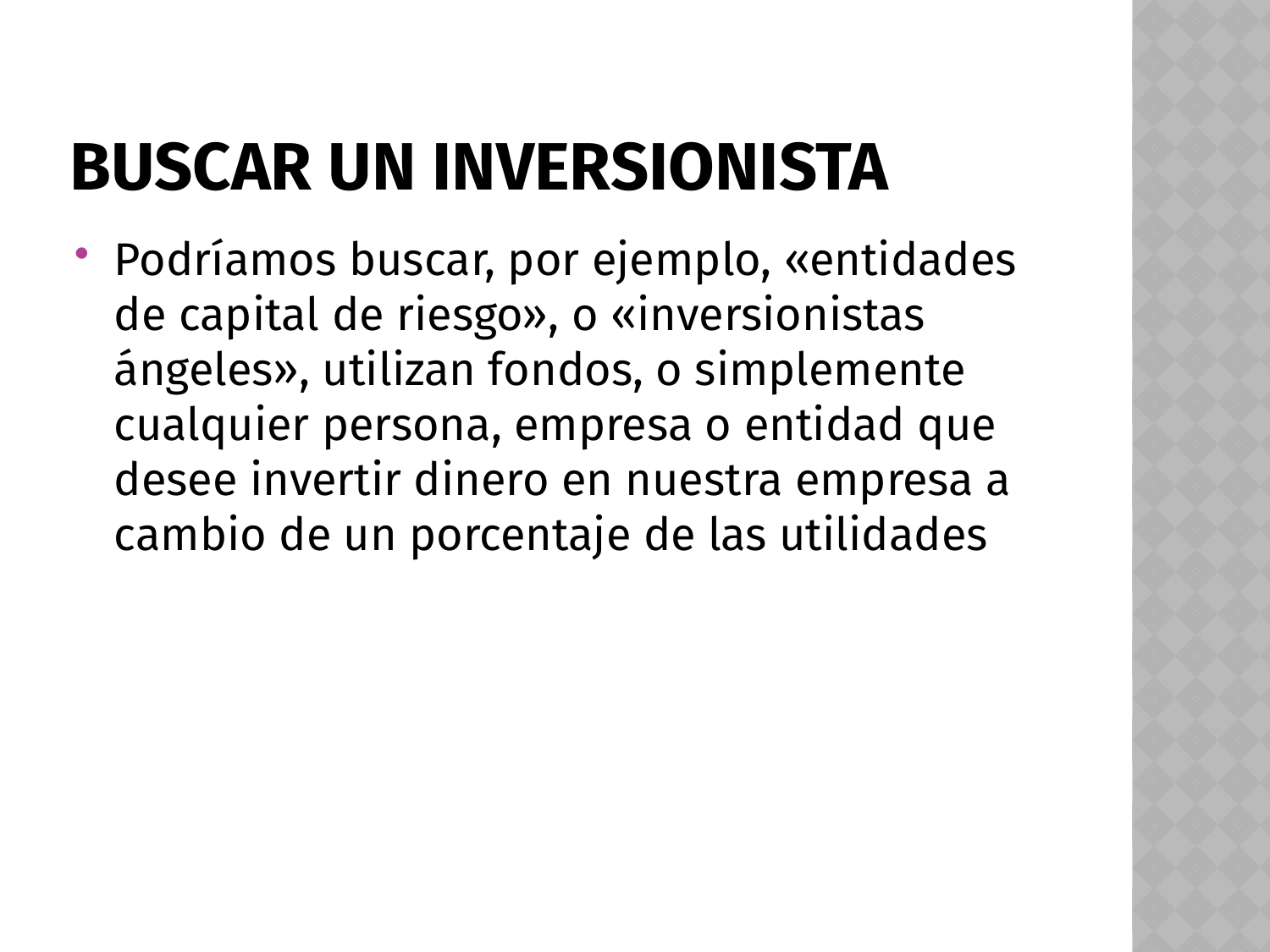

# BUSCAR UN INVERSIONISTA
Podríamos buscar, por ejemplo, «entidades de capital de riesgo», o «inversionistas  ángeles», utilizan fondos, o simplemente cualquier persona, empresa o entidad que desee invertir dinero en nuestra empresa a cambio de un porcentaje de las utilidades